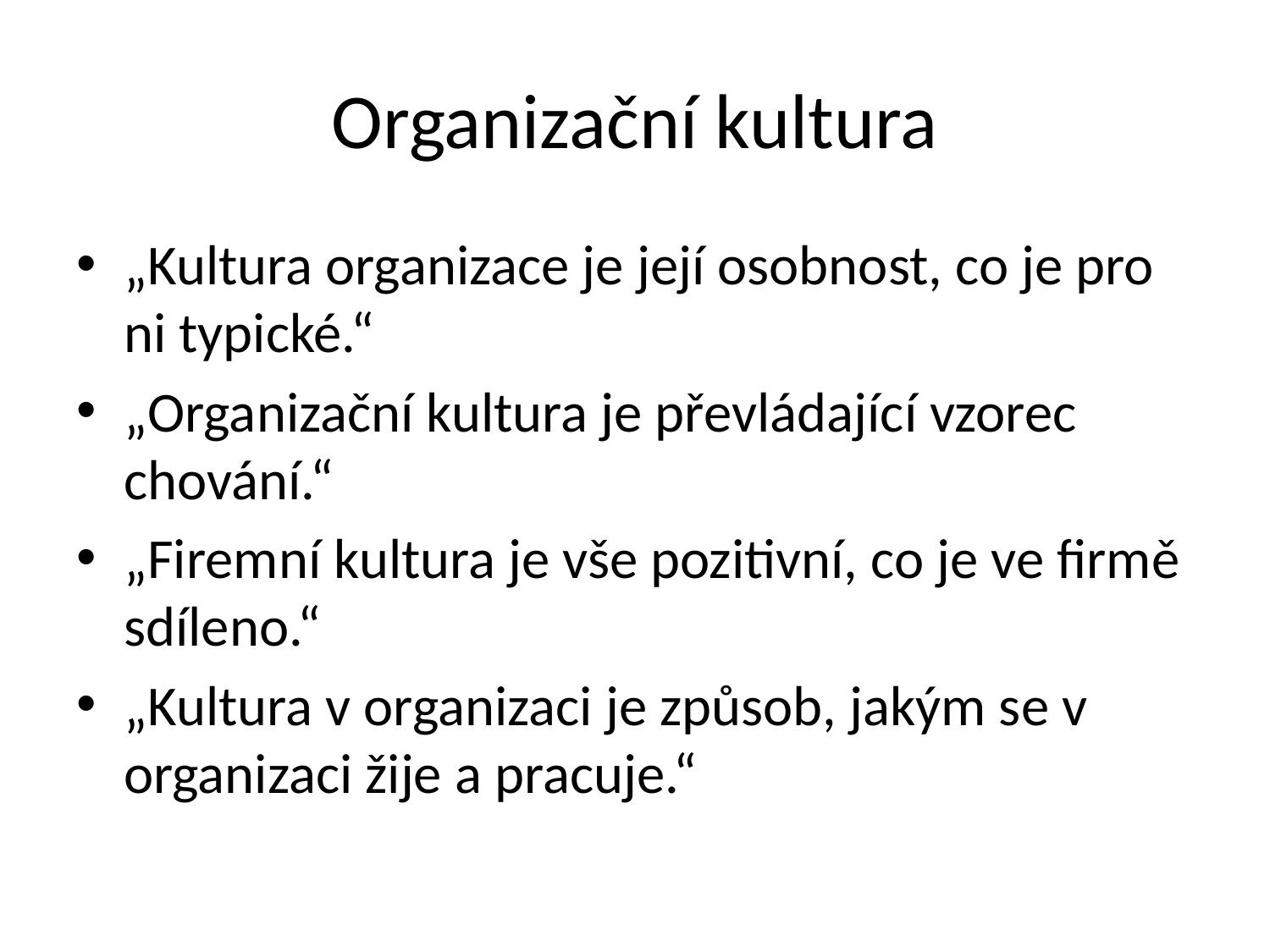

# Organizační kultura
„Kultura organizace je její osobnost, co je pro ni typické.“
„Organizační kultura je převládající vzorec chování.“
„Firemní kultura je vše pozitivní, co je ve firmě sdíleno.“
„Kultura v organizaci je způsob, jakým se v organizaci žije a pracuje.“